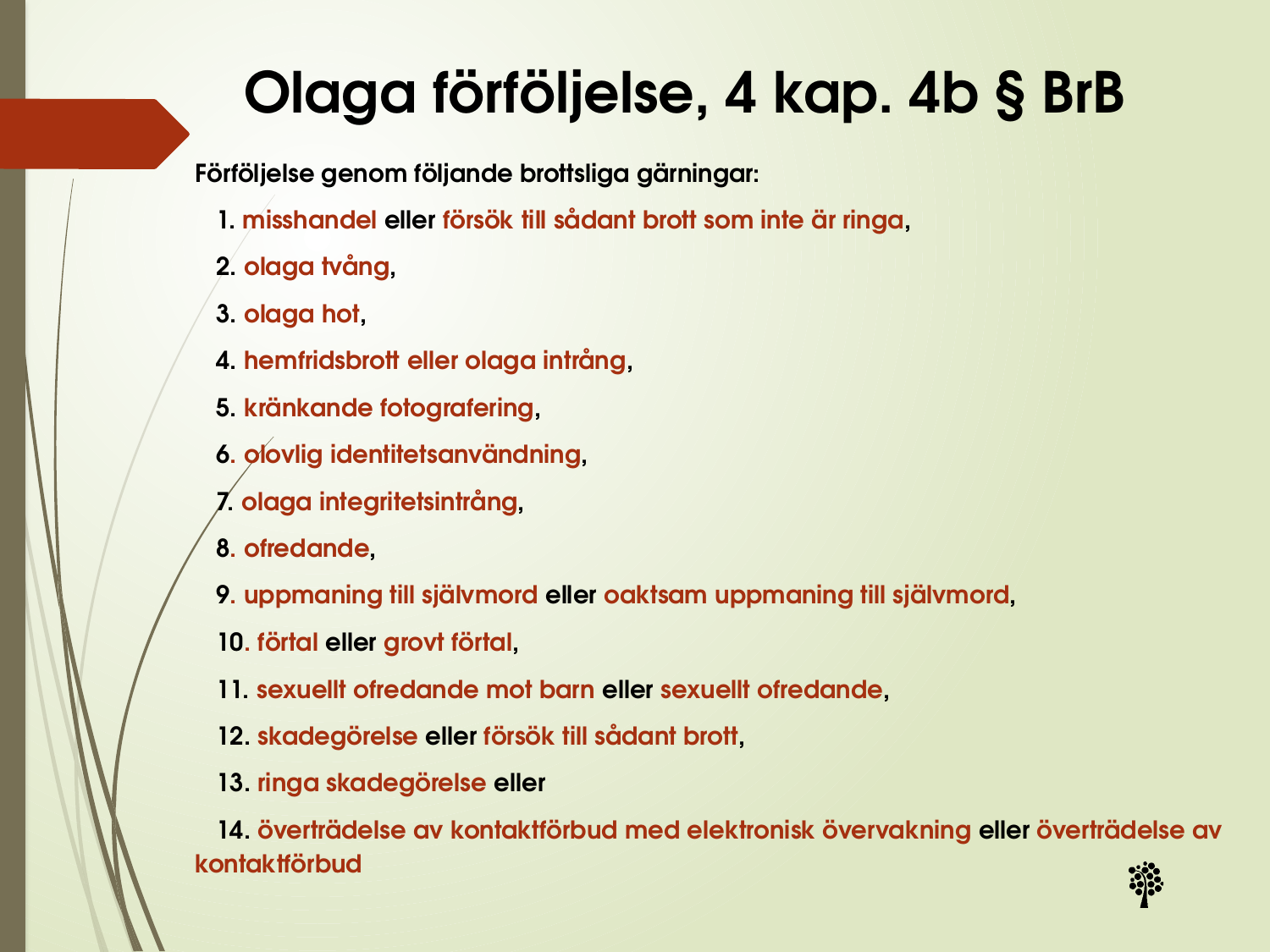

# Olaga förföljelse, 4 kap. 4b § BrB
Förföljelse genom följande brottsliga gärningar:
   1. misshandel eller försök till sådant brott som inte är ringa,
   2. olaga tvång,
   3. olaga hot,
   4. hemfridsbrott eller olaga intrång,
   5. kränkande fotografering,
   6. olovlig identitetsanvändning,
   7. olaga integritetsintrång,
   8. ofredande,
   9. uppmaning till självmord eller oaktsam uppmaning till självmord,
   10. förtal eller grovt förtal,
   11. sexuellt ofredande mot barn eller sexuellt ofredande,
   12. skadegörelse eller försök till sådant brott,
   13. ringa skadegörelse eller
   14. överträdelse av kontaktförbud med elektronisk övervakning eller överträdelse av kontaktförbud